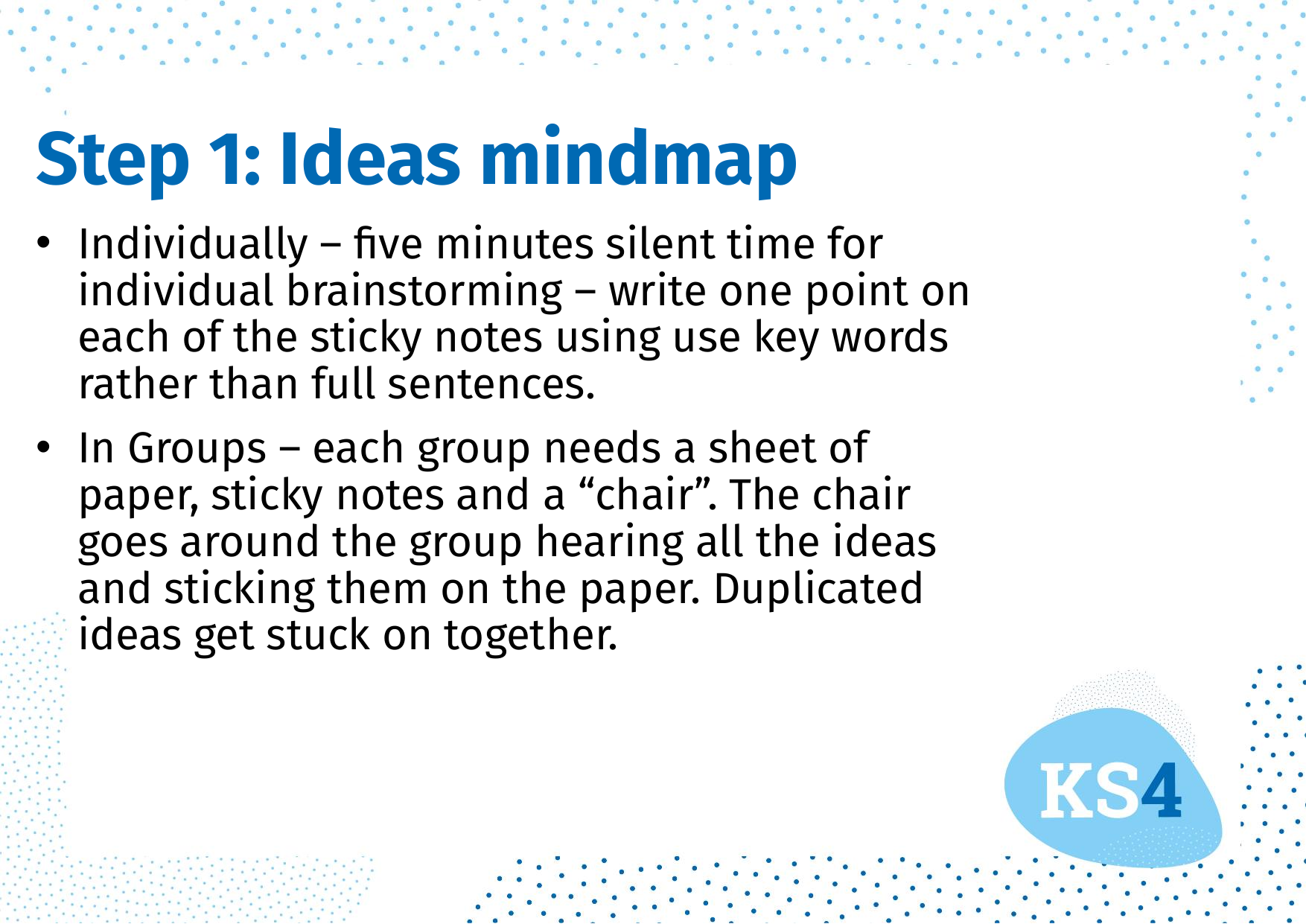

# Step 1: Ideas mindmap
Individually – five minutes silent time for individual brainstorming – write one point on each of the sticky notes using use key words rather than full sentences.
In Groups – each group needs a sheet of paper, sticky notes and a “chair”. The chair goes around the group hearing all the ideas and sticking them on the paper. Duplicated ideas get stuck on together.